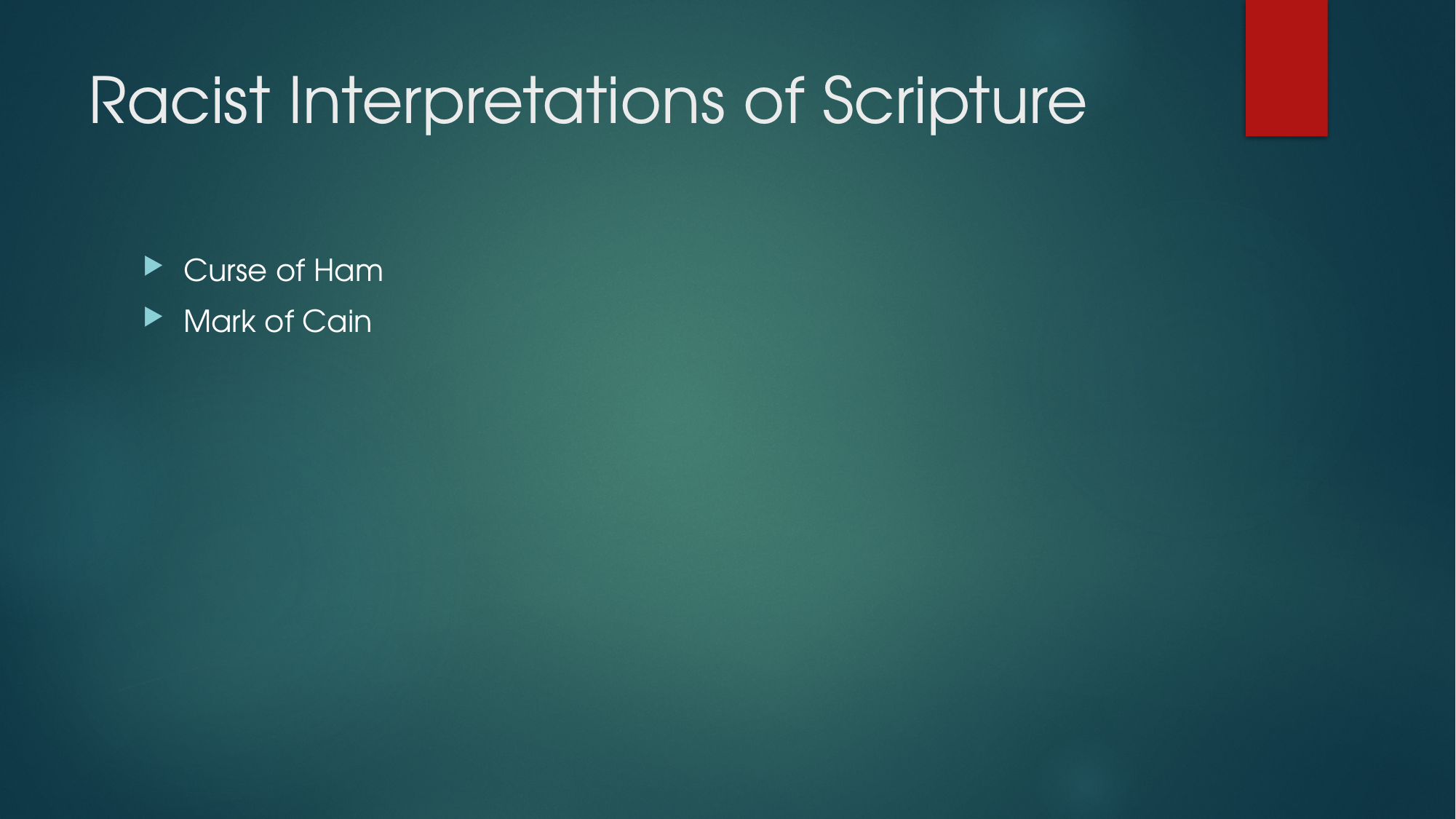

# Racist Interpretations of Scripture
Curse of Ham
Mark of Cain